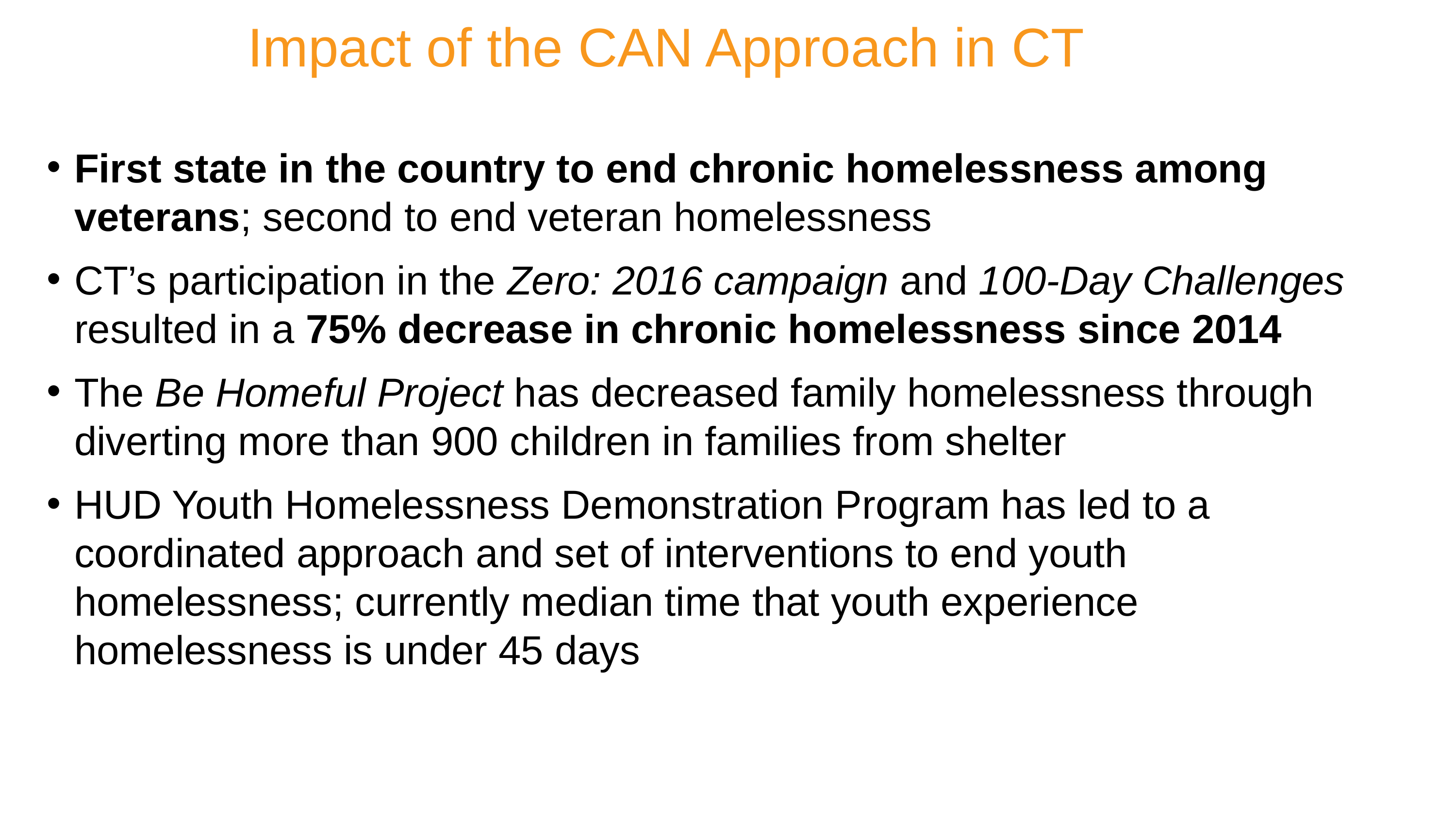

# Impact of the CAN Approach in CT
First state in the country to end chronic homelessness among veterans; second to end veteran homelessness
CT’s participation in the Zero: 2016 campaign and 100-Day Challenges resulted in a 75% decrease in chronic homelessness since 2014
The Be Homeful Project has decreased family homelessness through diverting more than 900 children in families from shelter
HUD Youth Homelessness Demonstration Program has led to a coordinated approach and set of interventions to end youth homelessness; currently median time that youth experience homelessness is under 45 days